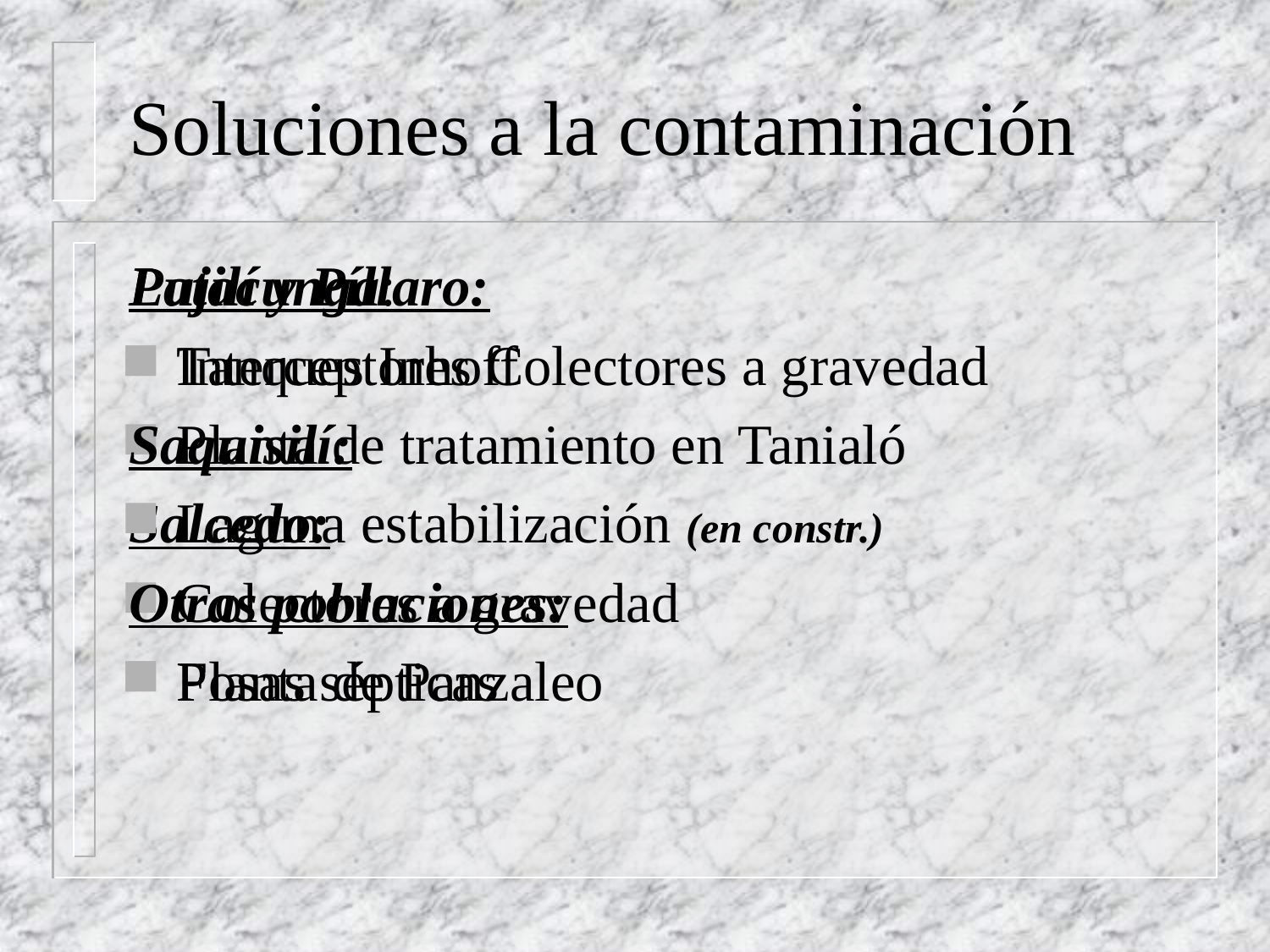

# Soluciones a la contaminación
Latacunga:
Interceptores Colectores a gravedad
Planta de tratamiento en Tanialó
Salcedo:
Colectores a gravedad
Planta de Panzaleo
Pujilí y Píllaro:
Tanques Inhoff
Saquisilí:
Laguna estabilización (en constr.)
Otras poblaciones:
Fosas sépticas